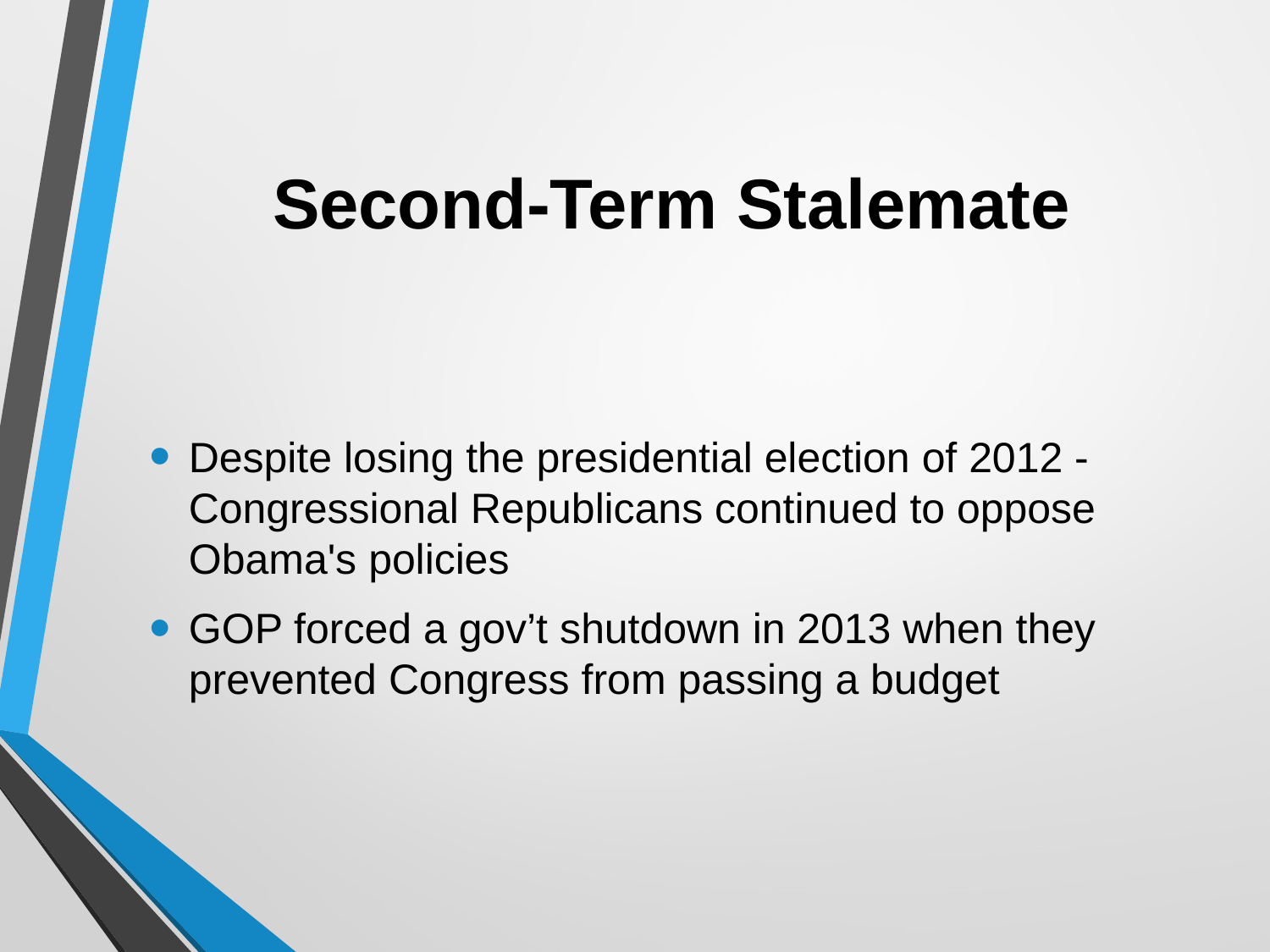

# Second-Term Stalemate
Despite losing the presidential election of 2012 - Congressional Republicans continued to oppose Obama's policies
GOP forced a gov’t shutdown in 2013 when they prevented Congress from passing a budget